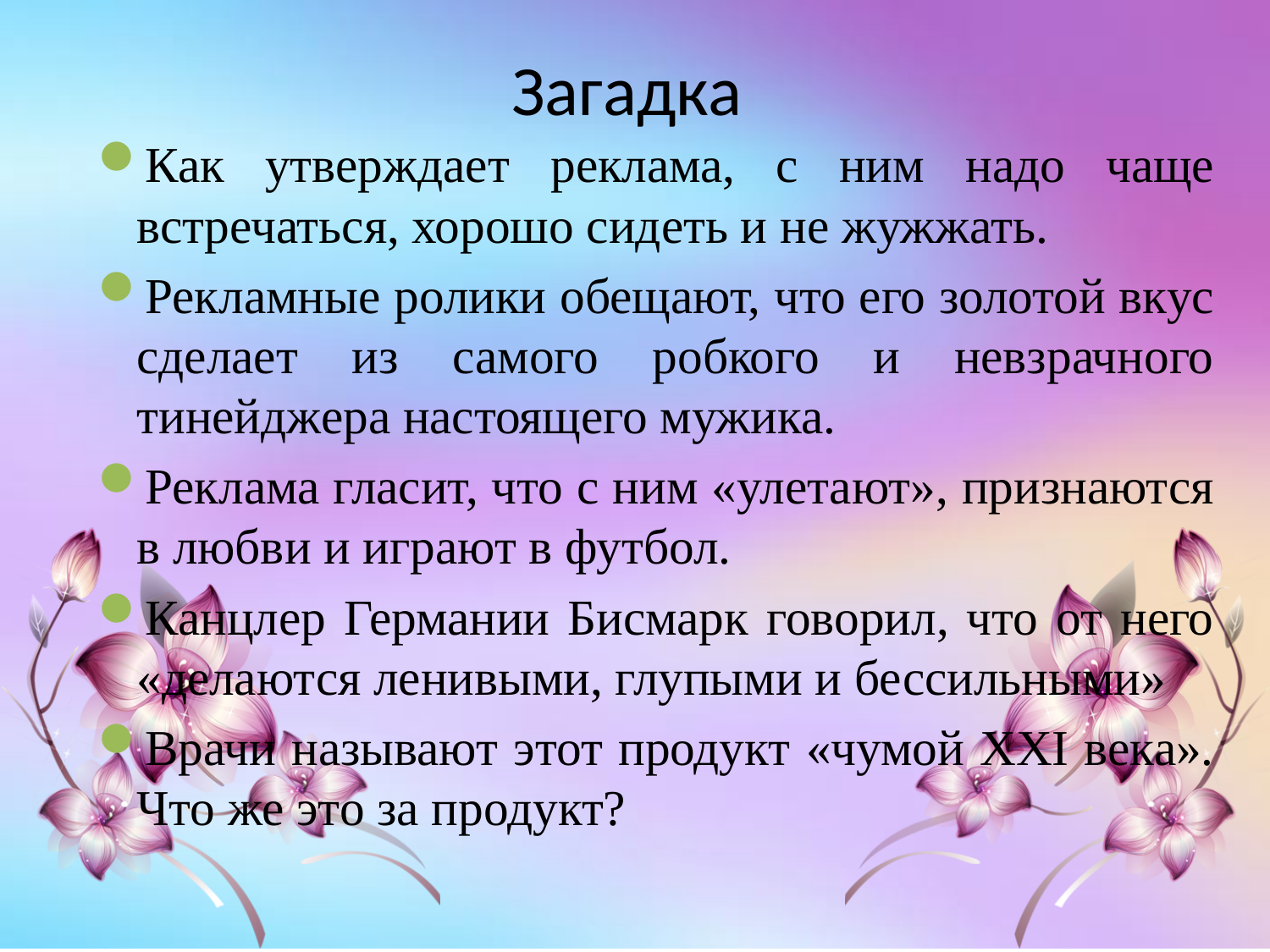

# Загадка
Как утверждает реклама, с ним надо чаще встречаться, хорошо сидеть и не жужжать.
Рекламные ролики обещают, что его золотой вкус сделает из самого робкого и невзрачного тинейджера настоящего мужика.
Реклама гласит, что с ним «улетают», признаются в любви и играют в футбол.
Канцлер Германии Бисмарк говорил, что от него «делаются ленивыми, глупыми и бессильными»
Врачи называют этот продукт «чумой XXI века». Что же это за продукт?